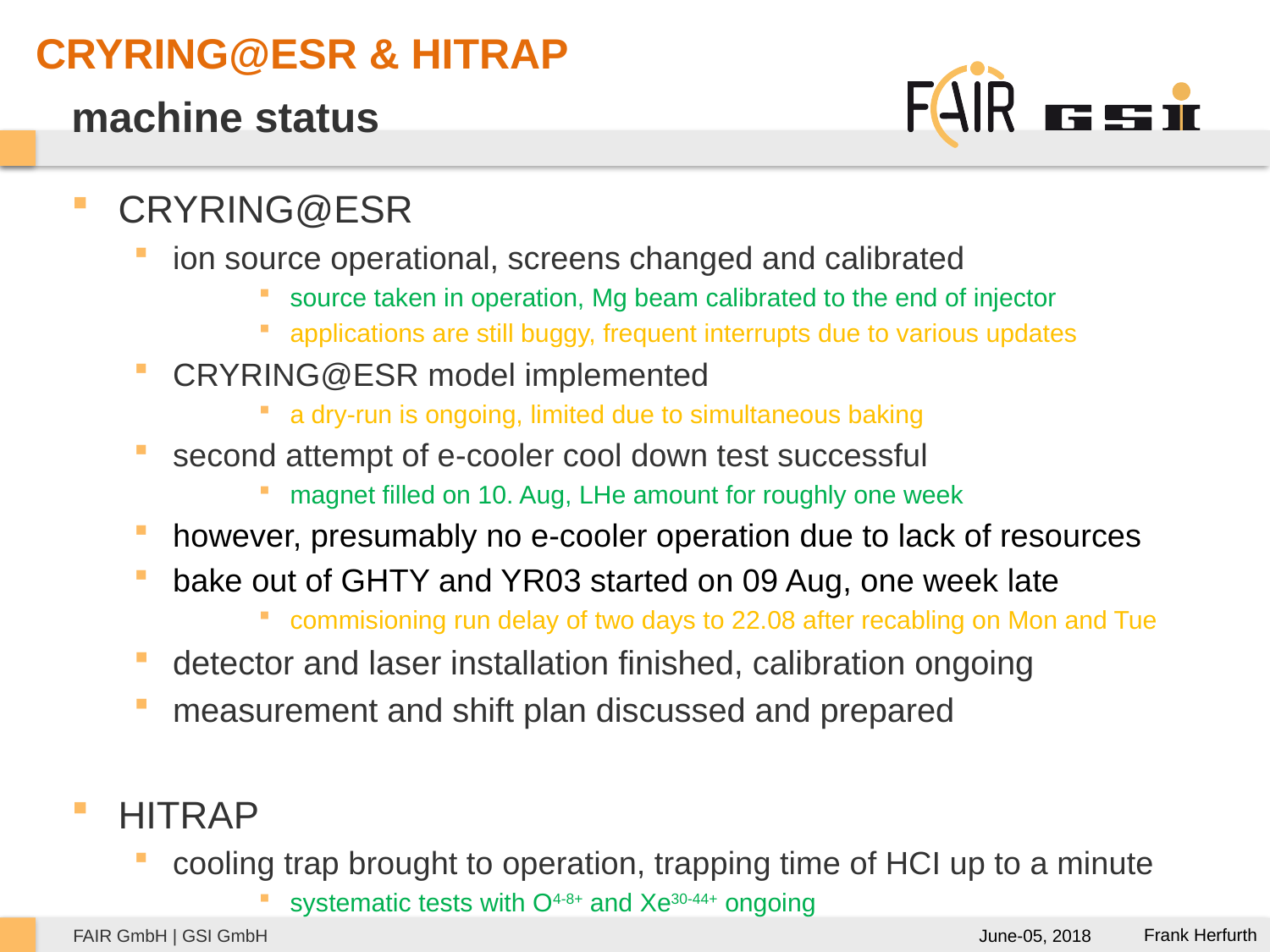

CRYRING@ESR & HITRAP
# machine status
CRYRING@ESR
ion source operational, screens changed and calibrated
source taken in operation, Mg beam calibrated to the end of injector
applications are still buggy, frequent interrupts due to various updates
CRYRING@ESR model implemented
a dry-run is ongoing, limited due to simultaneous baking
second attempt of e-cooler cool down test successful
magnet filled on 10. Aug, LHe amount for roughly one week
however, presumably no e-cooler operation due to lack of resources
bake out of GHTY and YR03 started on 09 Aug, one week late
commisioning run delay of two days to 22.08 after recabling on Mon and Tue
detector and laser installation finished, calibration ongoing
measurement and shift plan discussed and prepared

HITRAP
cooling trap brought to operation, trapping time of HCI up to a minute
systematic tests with O4-8+ and Xe30-44+ ongoing
Frank Herfurth
June-05, 2018